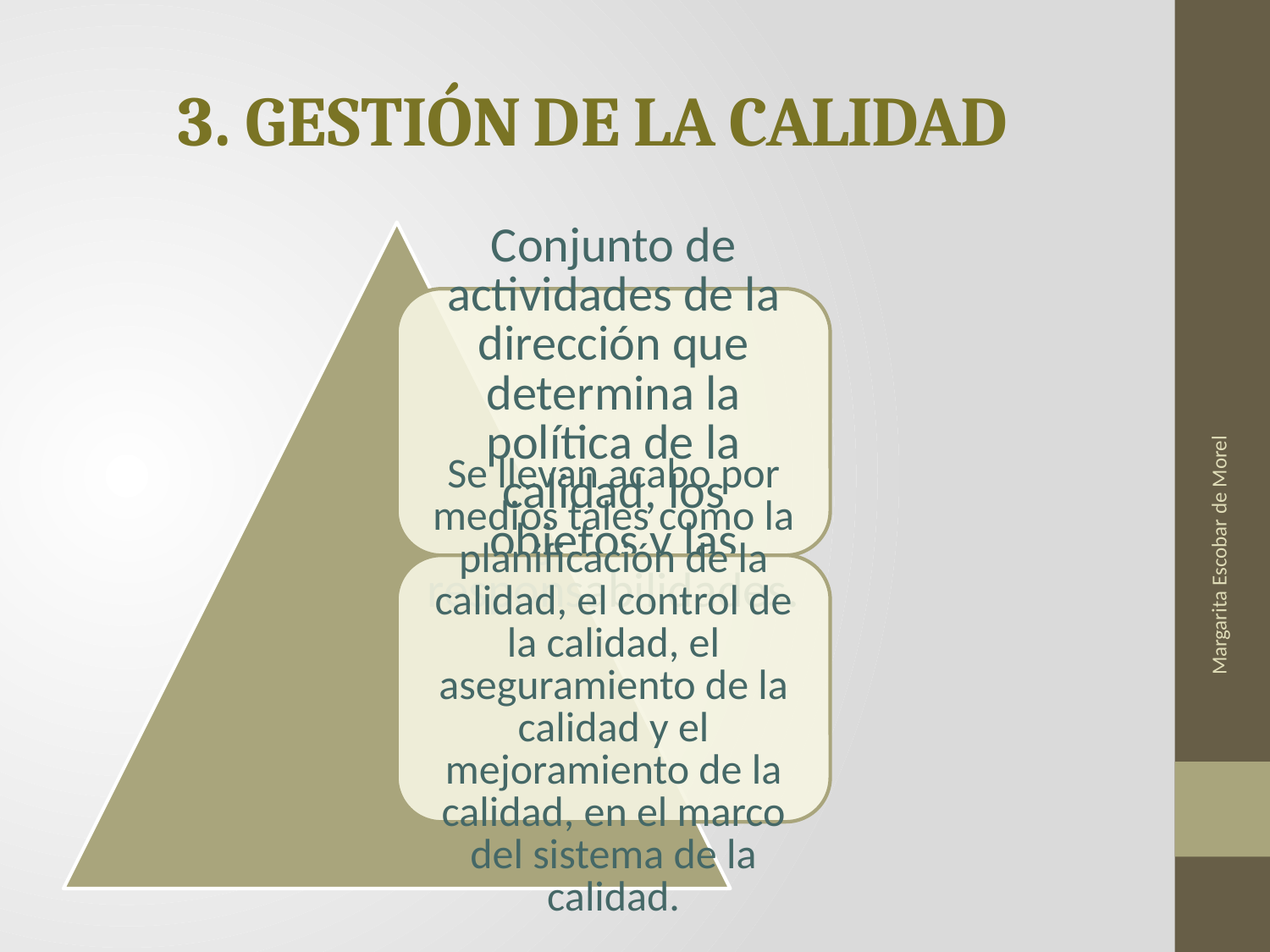

# 3. GESTIÓN DE LA CALIDAD

Margarita Escobar de Morel